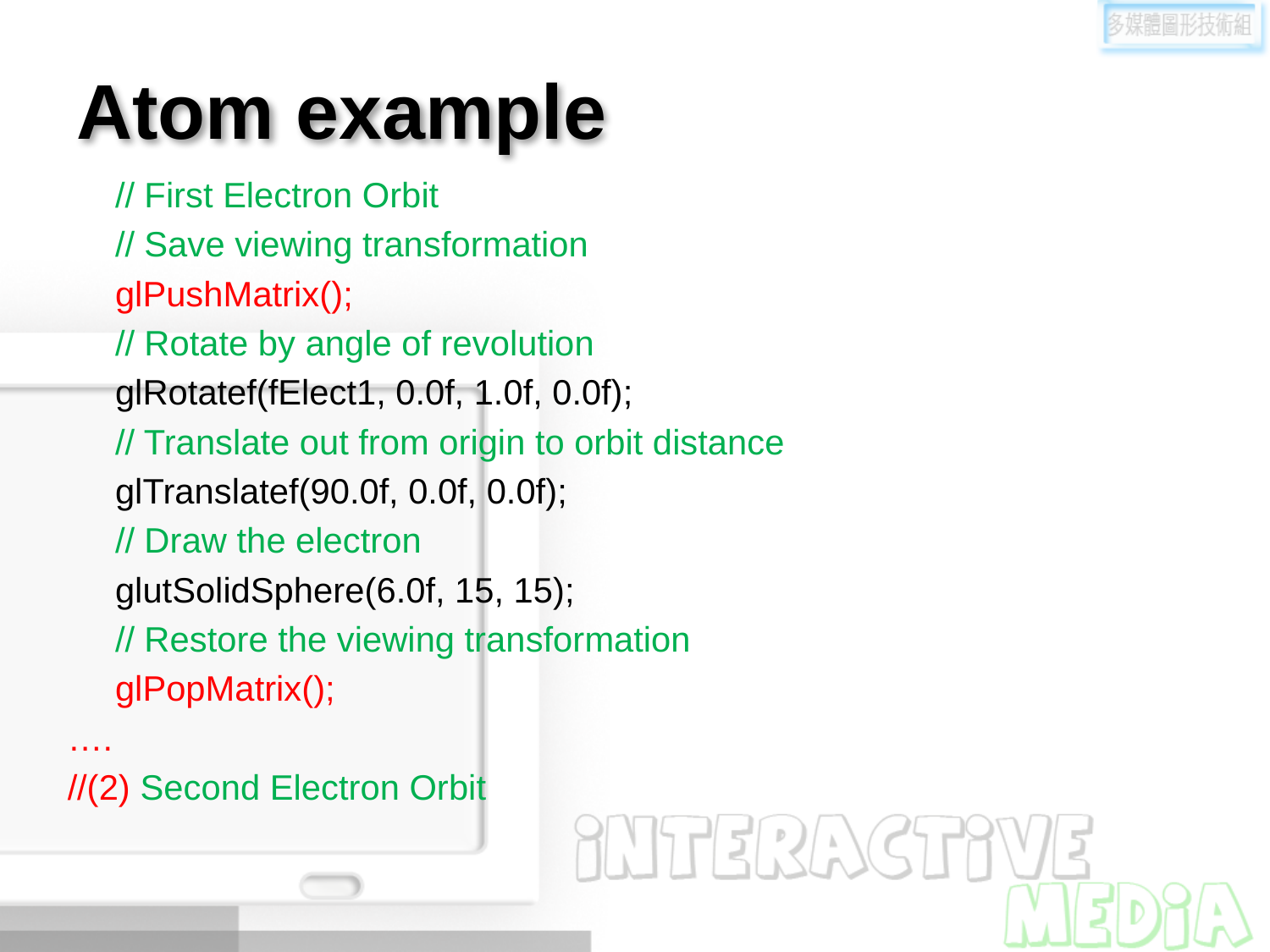

# Atom example
	// First Electron Orbit
	// Save viewing transformation
	glPushMatrix();
	// Rotate by angle of revolution
	glRotatef(fElect1, 0.0f, 1.0f, 0.0f);
	// Translate out from origin to orbit distance
	glTranslatef(90.0f, 0.0f, 0.0f);
	// Draw the electron
	glutSolidSphere(6.0f, 15, 15);
	// Restore the viewing transformation
	glPopMatrix();
….
//(2) Second Electron Orbit